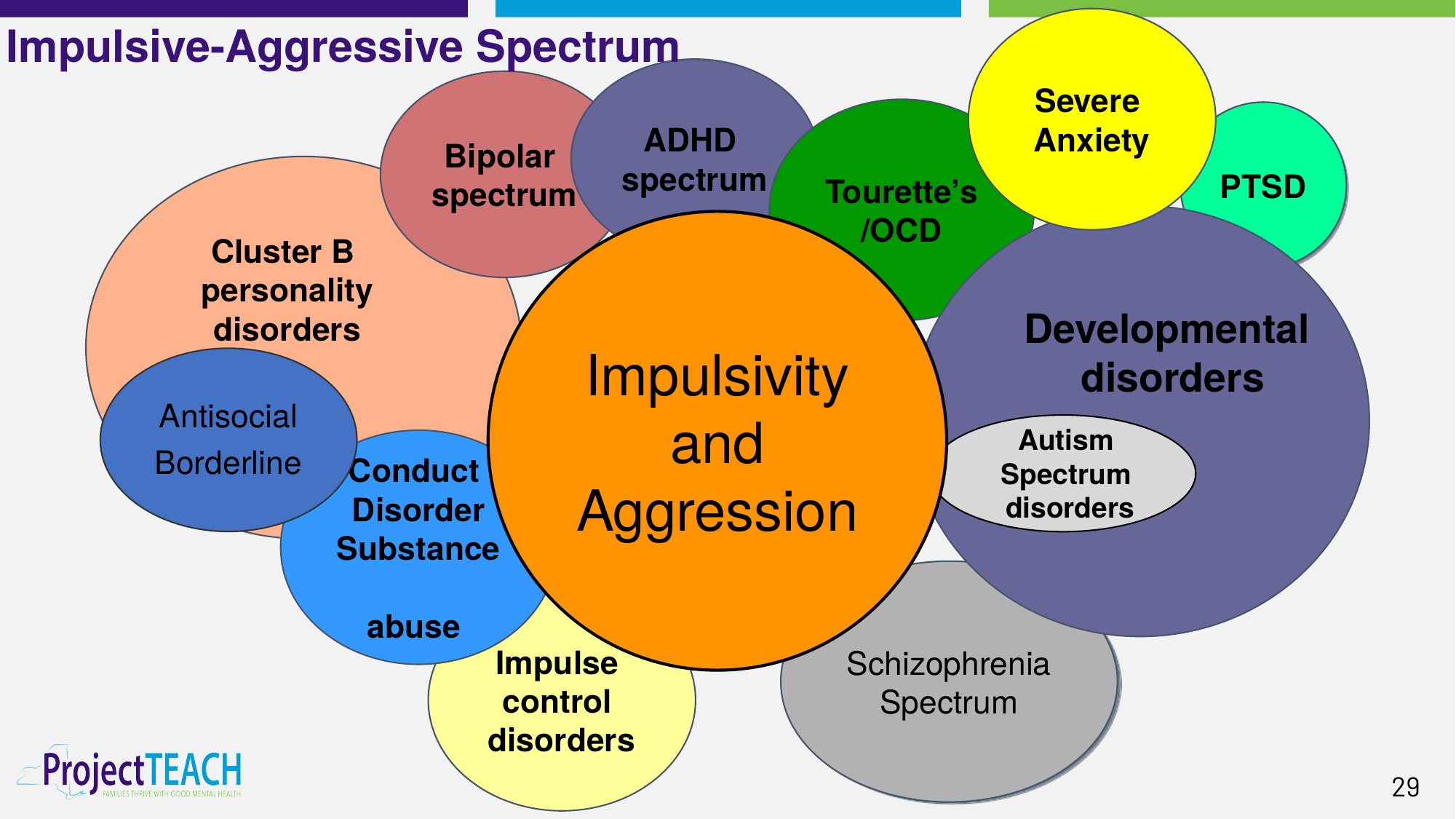

Impulsive-Aggressive Spectrum
Severe
Anxiety
ADHD
spectrum
Bipolar
spectrum
Tourette’s
/OCD
PTSD

Developmental
disorders
Impulsivity and Aggression
Cluster B
personality disorders

Antisocial
Borderline
Autism
Spectrum
disorders

Conduct
Disorder
Substance
abuse
Schizophrenia
Spectrum
Impulse
control
disorders